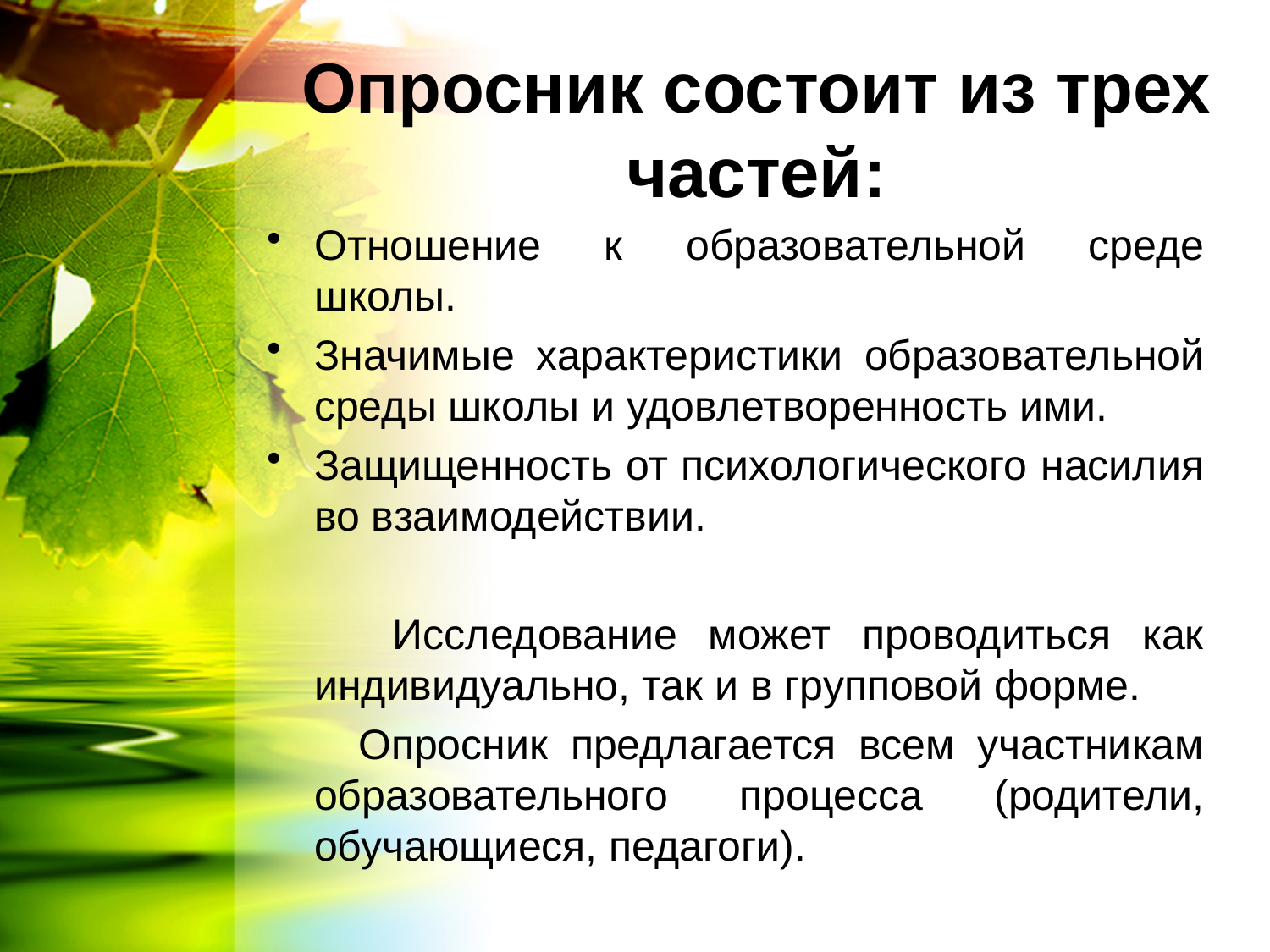

# Опросник состоит из трех частей:
Отношение к образовательной среде школы.
Значимые характеристики образовательной среды школы и удовлетворенность ими.
Защищенность от психологического насилия во взаимодействии.

    Исследование может проводиться как индивидуально, так и в групповой форме.
    Опросник предлагается всем участникам образовательного процесса (родители, обучающиеся, педагоги).